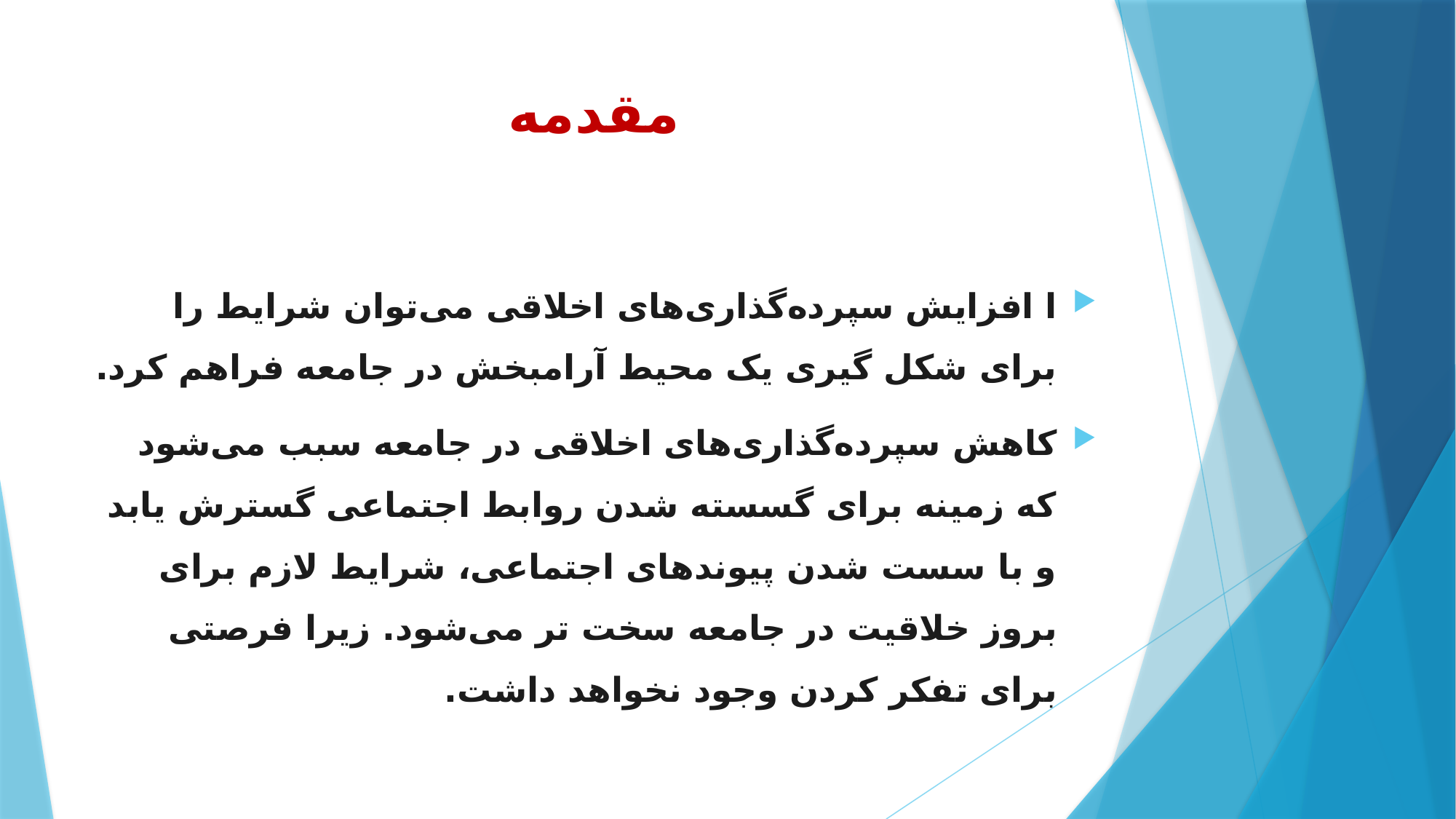

# مقدمه
ا افزایش سپرده‌گذاری‌های اخلاقی می‌توان شرایط را برای شکل گیری یک محیط آرامبخش در جامعه فراهم کرد.
کاهش سپرده‌گذاری‌های اخلاقی در جامعه سبب می‌شود که زمینه برای گسسته شدن روابط اجتماعی گسترش یابد و با سست شدن پیوندهای اجتماعی، شرایط لازم برای بروز خلاقیت در جامعه سخت تر می‌شود. زیرا فرصتی برای تفکر کردن وجود نخواهد داشت.